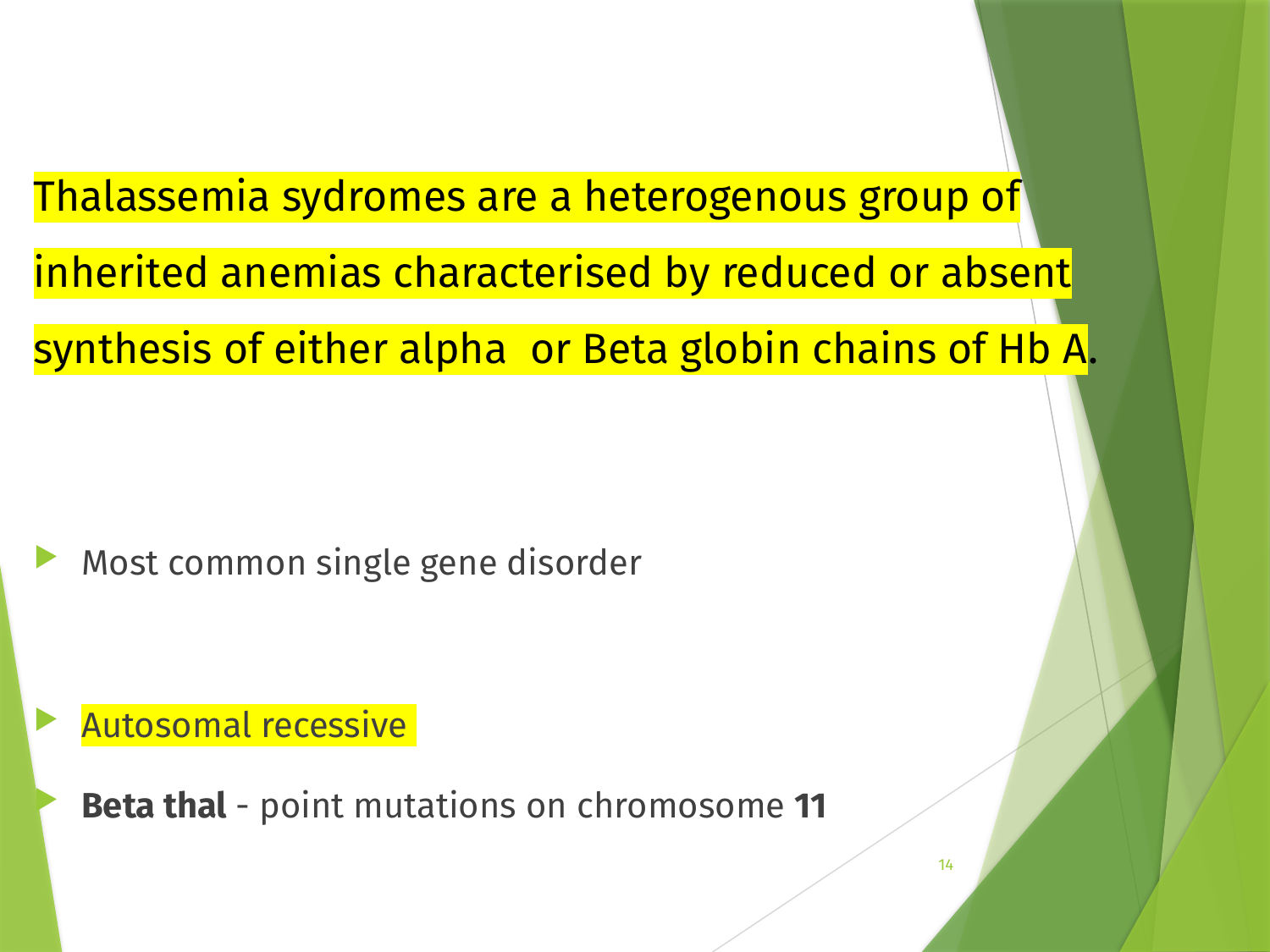

Thalassemia sydromes are a heterogenous group of inherited anemias characterised by reduced or absent synthesis of either alpha  or Beta globin chains of Hb A.

Most common single gene disorder

Autosomal recessive
Beta thal - point mutations on chromosome 11

14